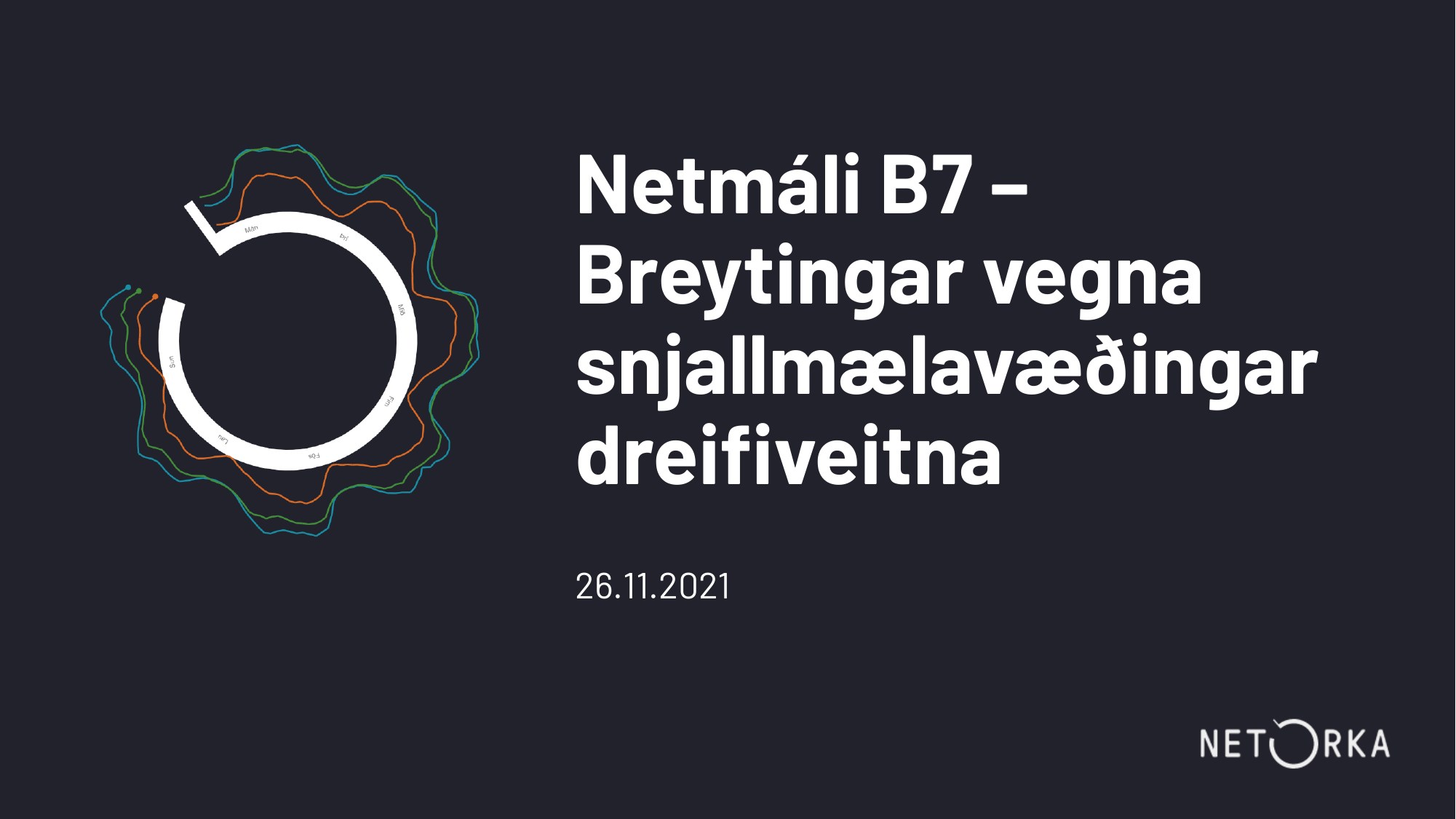

# Netmáli B7 – Breytingar vegna snjallmælavæðingar dreifiveitna
26.11.2021